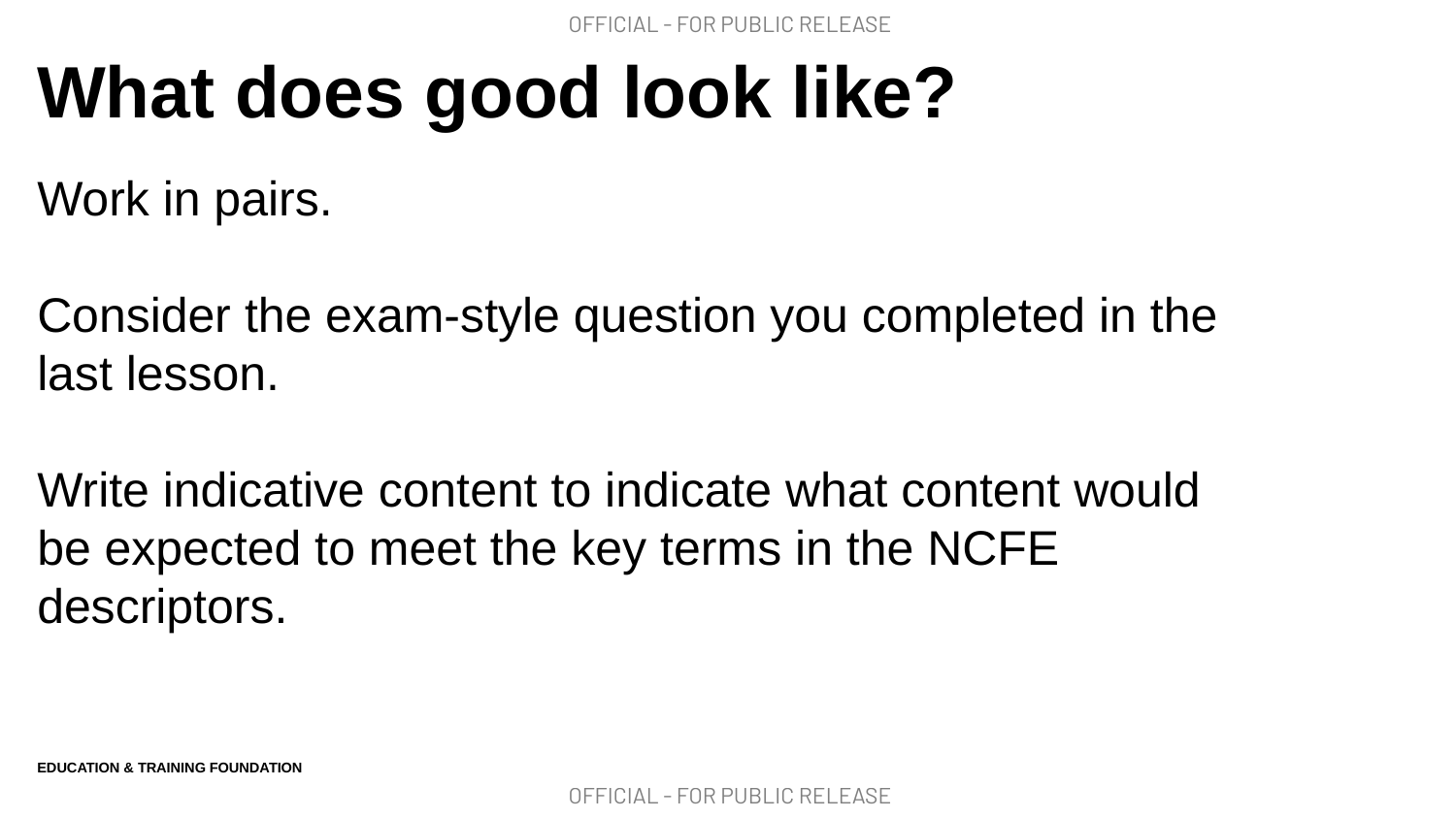

# What does good look like?
Work in pairs.

Consider the exam-style question you completed in the last lesson.

Write indicative content to indicate what content would be expected to meet the key terms in the NCFE descriptors.
Education & Training Foundation